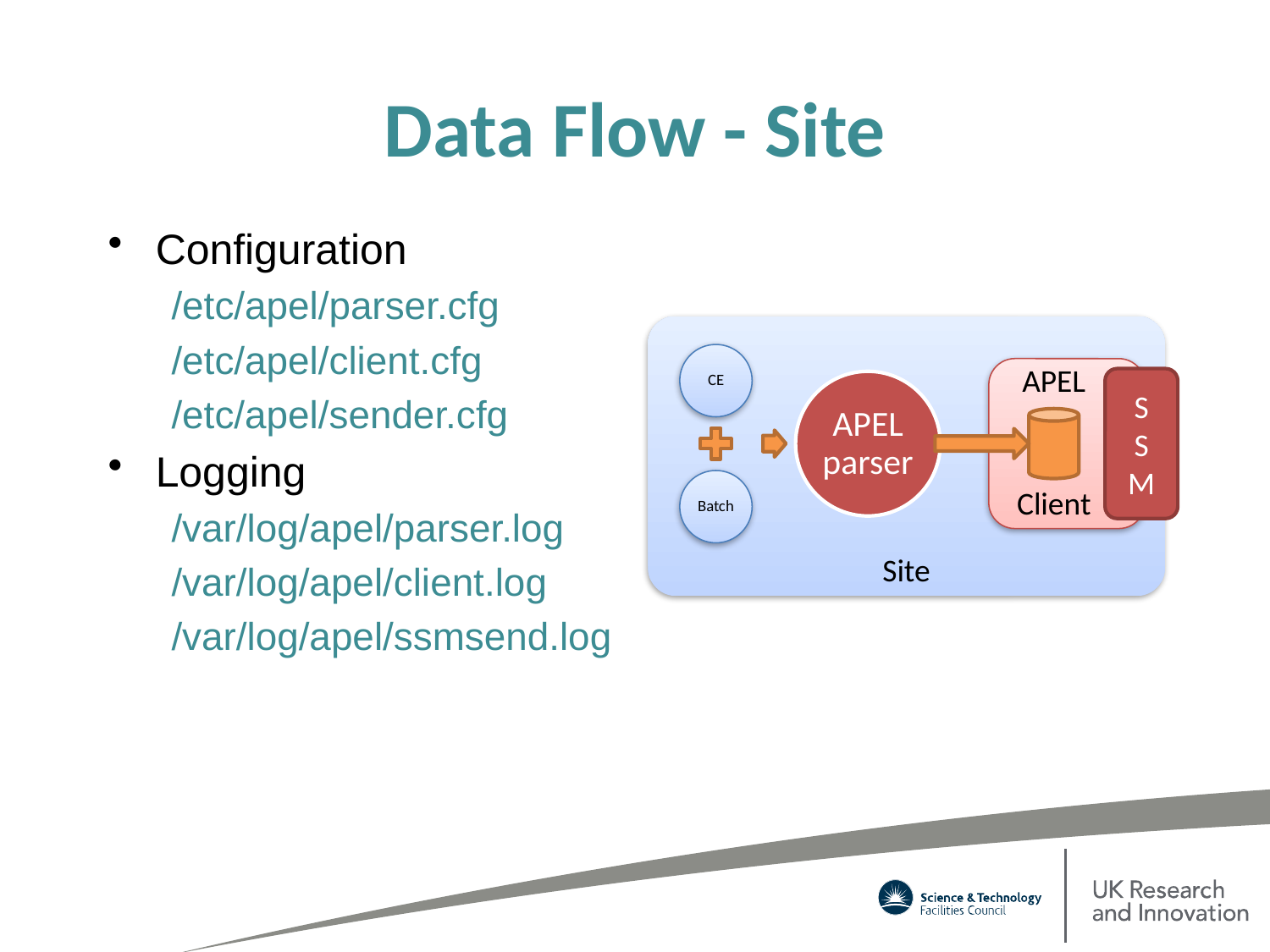

# Data Flow - Site
Configuration
/etc/apel/parser.cfg
/etc/apel/client.cfg
/etc/apel/sender.cfg
Logging
/var/log/apel/parser.log
/var/log/apel/client.log
/var/log/apel/ssmsend.log

Site
CE
APEL

S
S
M
APEL parser

Batch
Client